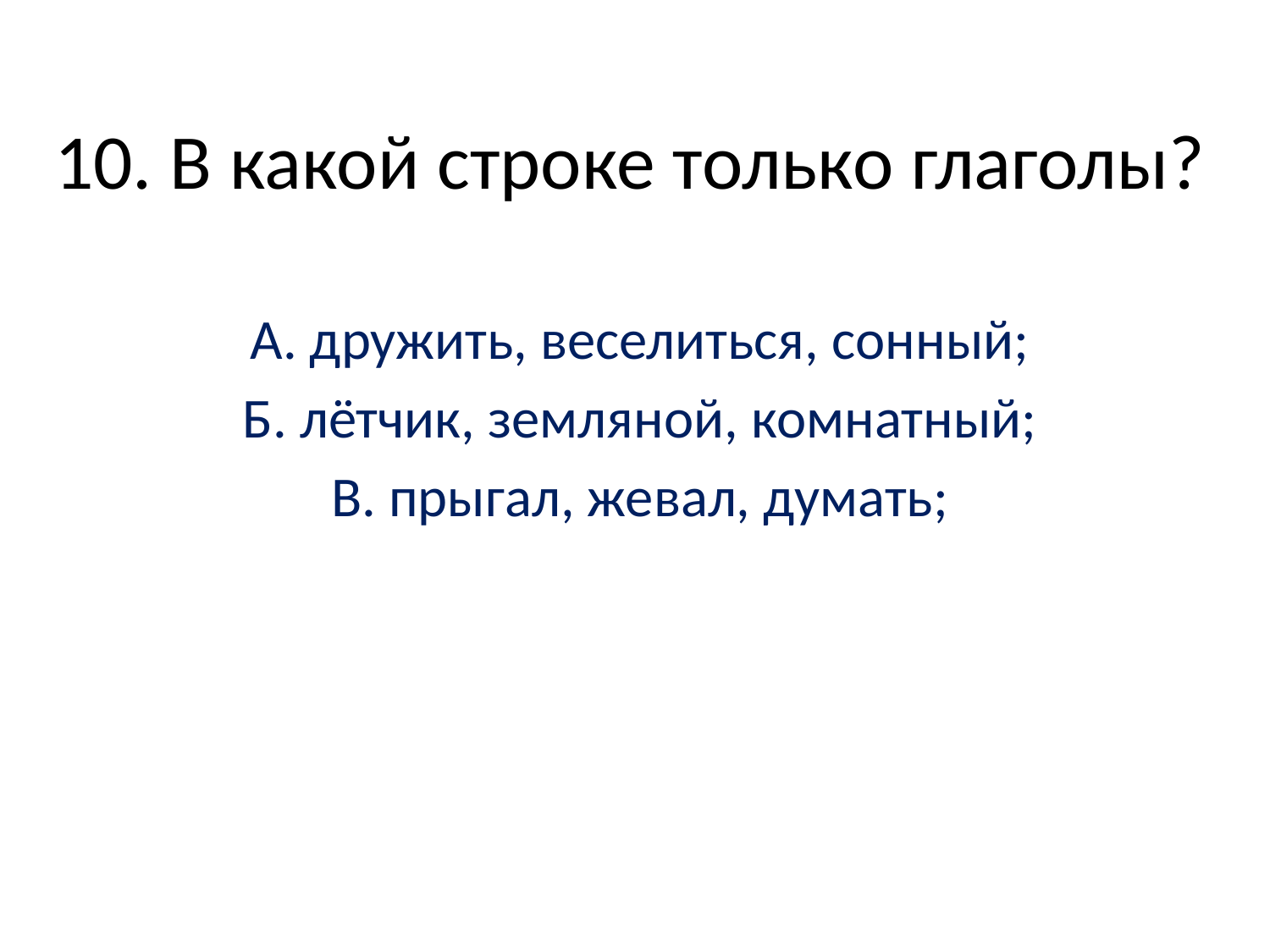

# 10. В какой строке только глаголы?
А. дружить, веселиться, сонный;
Б. лётчик, земляной, комнатный;
В. прыгал, жевал, думать;